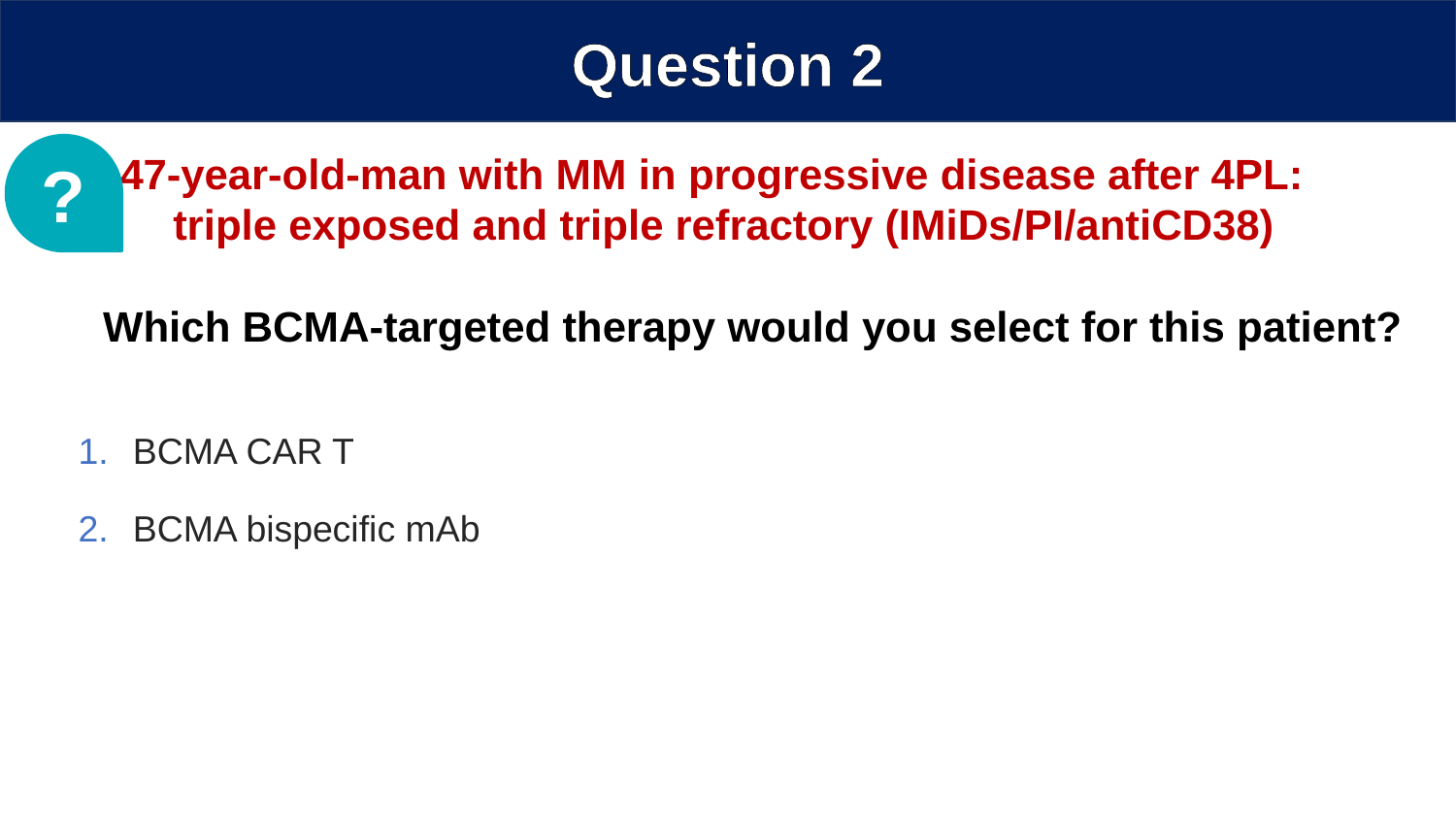

Question 2

?
47-year-old-man with MM in progressive disease after 4PL:
triple exposed and triple refractory (IMiDs/PI/antiCD38)
Which BCMA-targeted therapy would you select for this patient?

BCMA CAR T
BCMA bispecific mAb